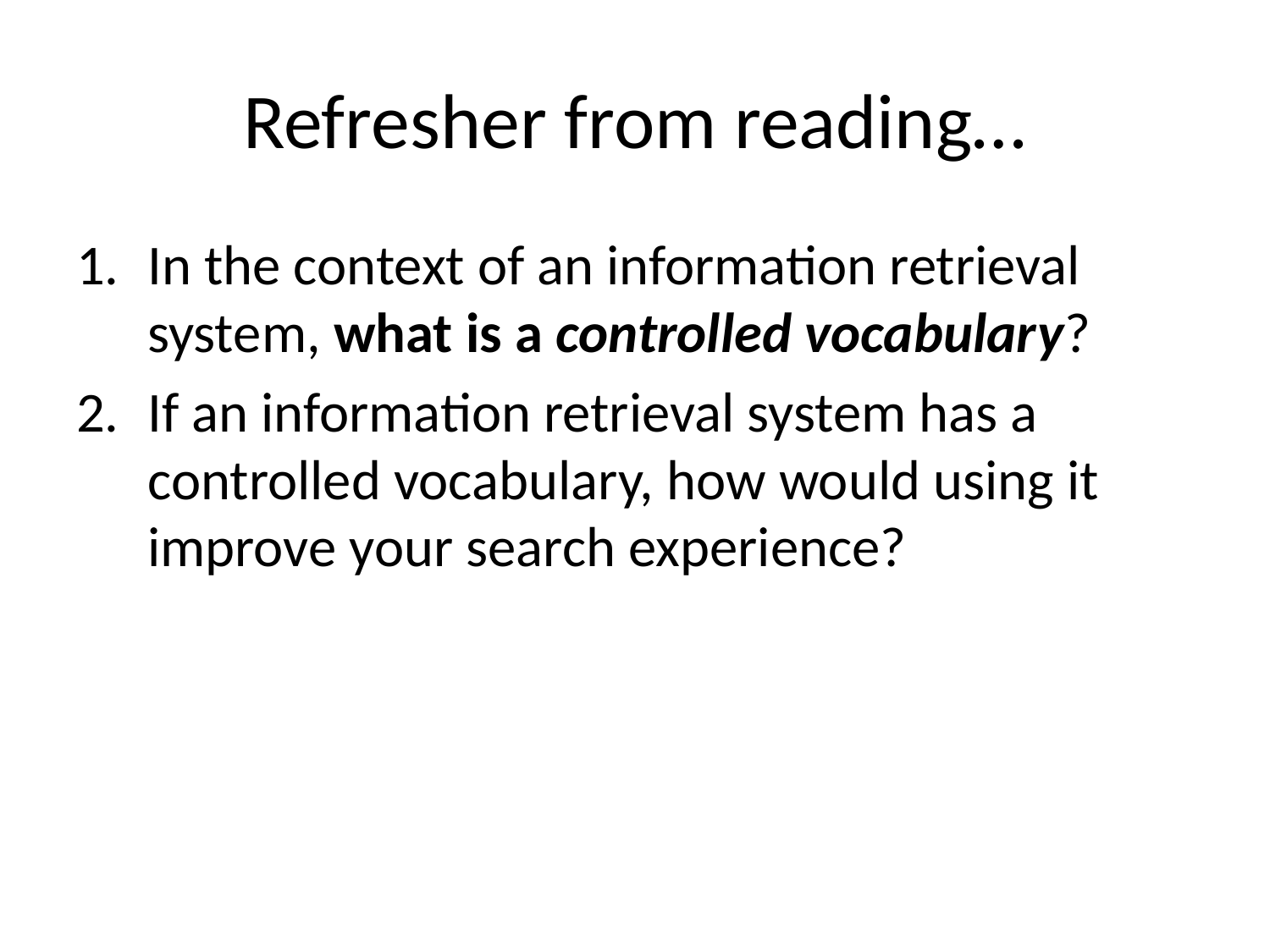

# Refresher from reading…
In the context of an information retrieval system, what is a controlled vocabulary?
If an information retrieval system has a controlled vocabulary, how would using it improve your search experience?